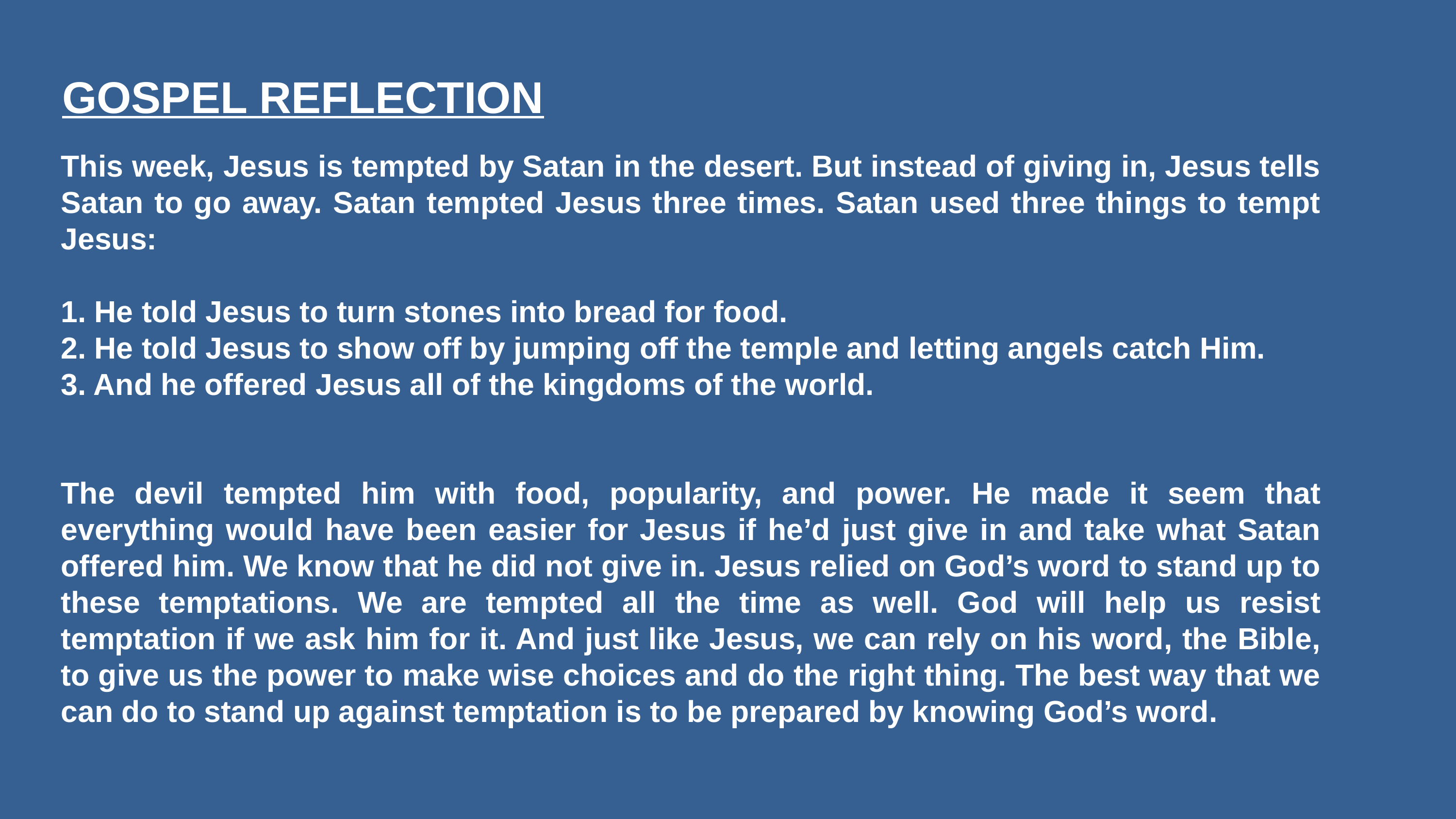

GOSPEL REFLECTION
This week, Jesus is tempted by Satan in the desert. But instead of giving in, Jesus tells Satan to go away. Satan tempted Jesus three times. Satan used three things to tempt Jesus:

1. He told Jesus to turn stones into bread for food.
2. He told Jesus to show off by jumping off the temple and letting angels catch Him.
3. And he offered Jesus all of the kingdoms of the world.

The devil tempted him with food, popularity, and power. He made it seem that everything would have been easier for Jesus if he’d just give in and take what Satan offered him. We know that he did not give in. Jesus relied on God’s word to stand up to these temptations. We are tempted all the time as well. God will help us resist temptation if we ask him for it. And just like Jesus, we can rely on his word, the Bible, to give us the power to make wise choices and do the right thing. The best way that we can do to stand up against temptation is to be prepared by knowing God’s word.